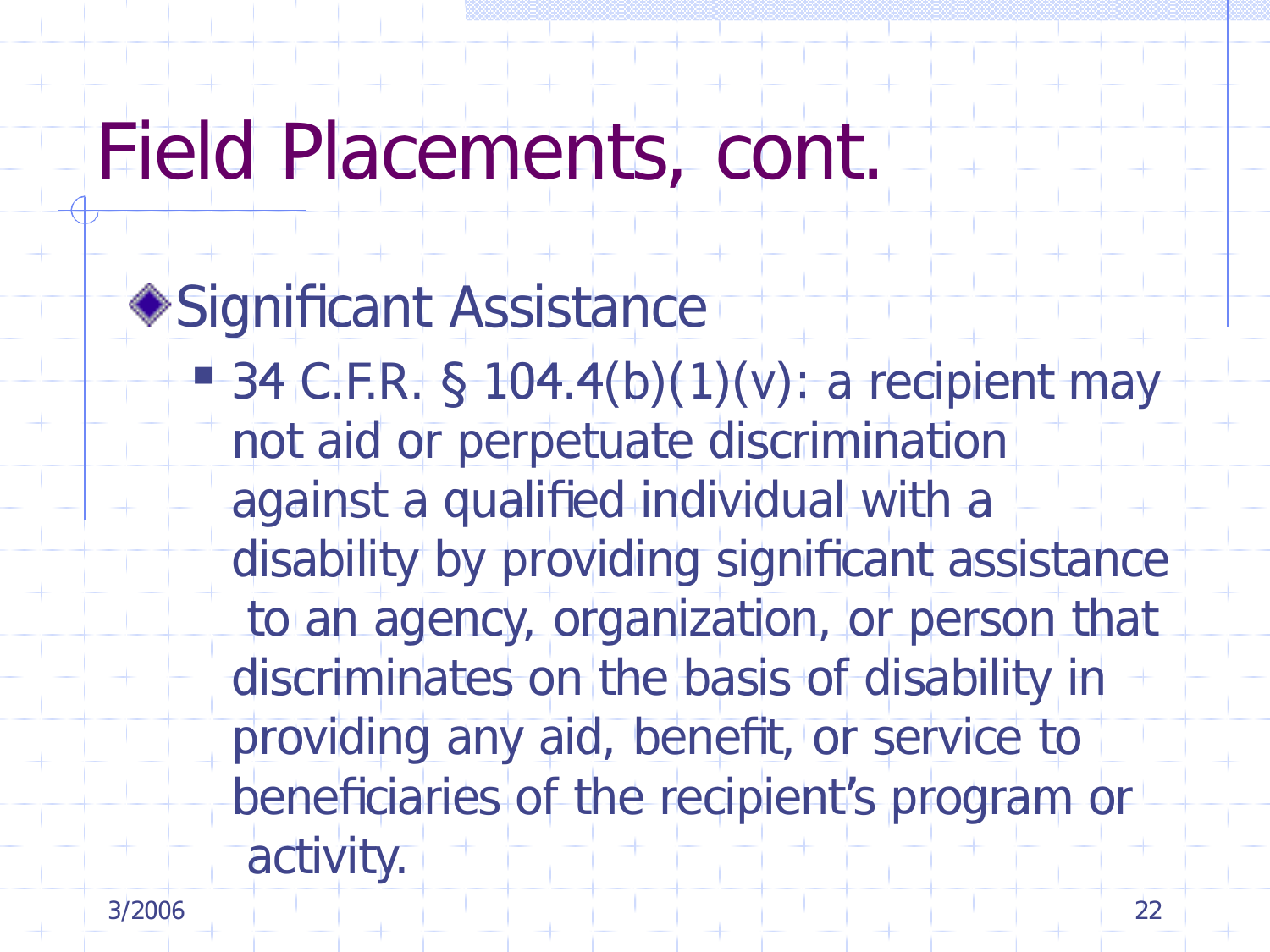

# Field Placements, cont.
Significant Assistance
34 C.F.R. § 104.4(b)(1)(v): a recipient may  not aid or perpetuate discrimination  against a qualified individual with a  disability by providing significant assistance  to an agency, organization, or person that  discriminates on the basis of disability in  providing any aid, benefit, or service to
beneficiaries of the recipient’s program or  activity.

3/2006
22